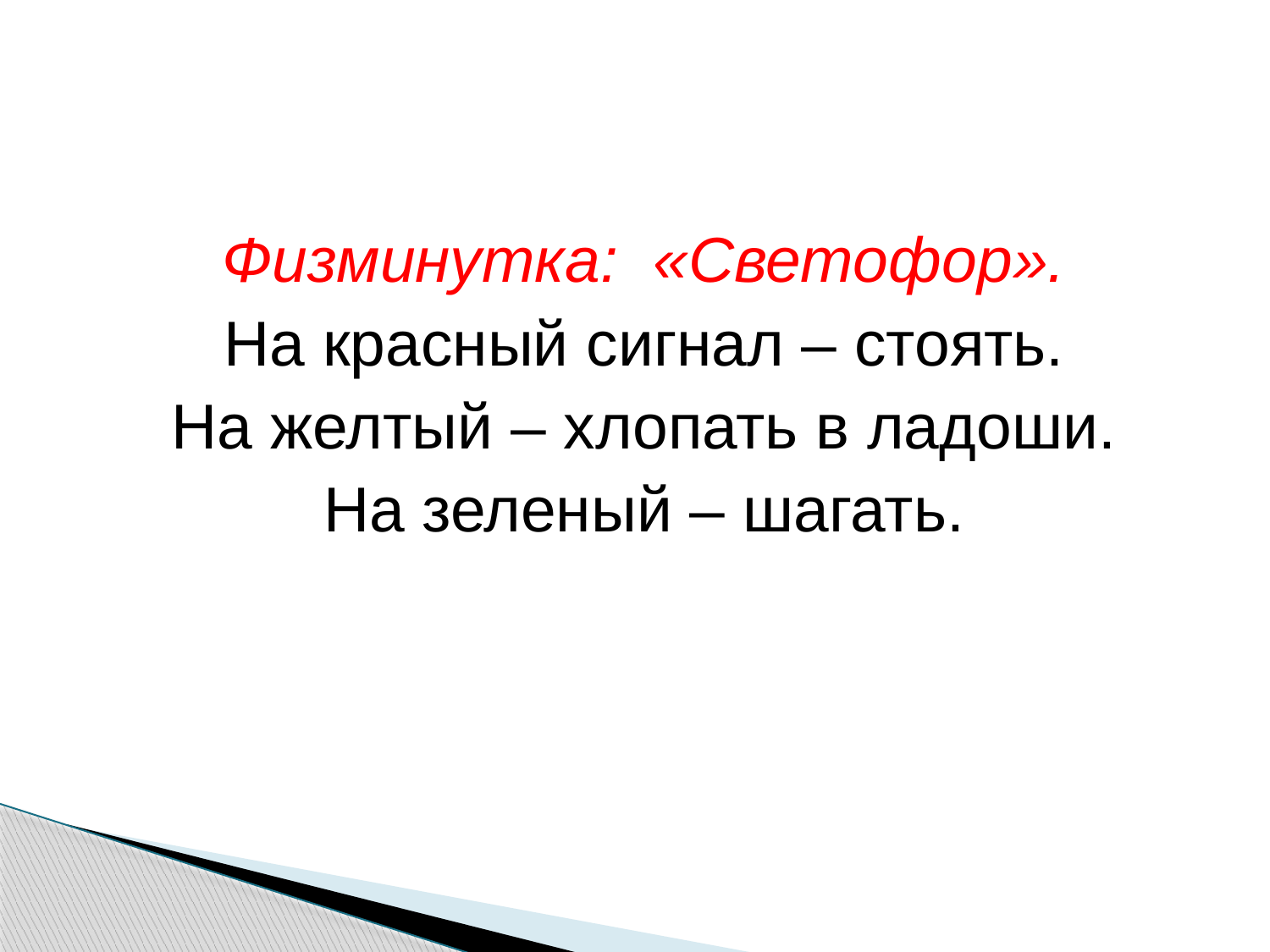

Физминутка:  «Светофор».
На красный сигнал – стоять.
На желтый – хлопать в ладоши.
На зеленый – шагать.